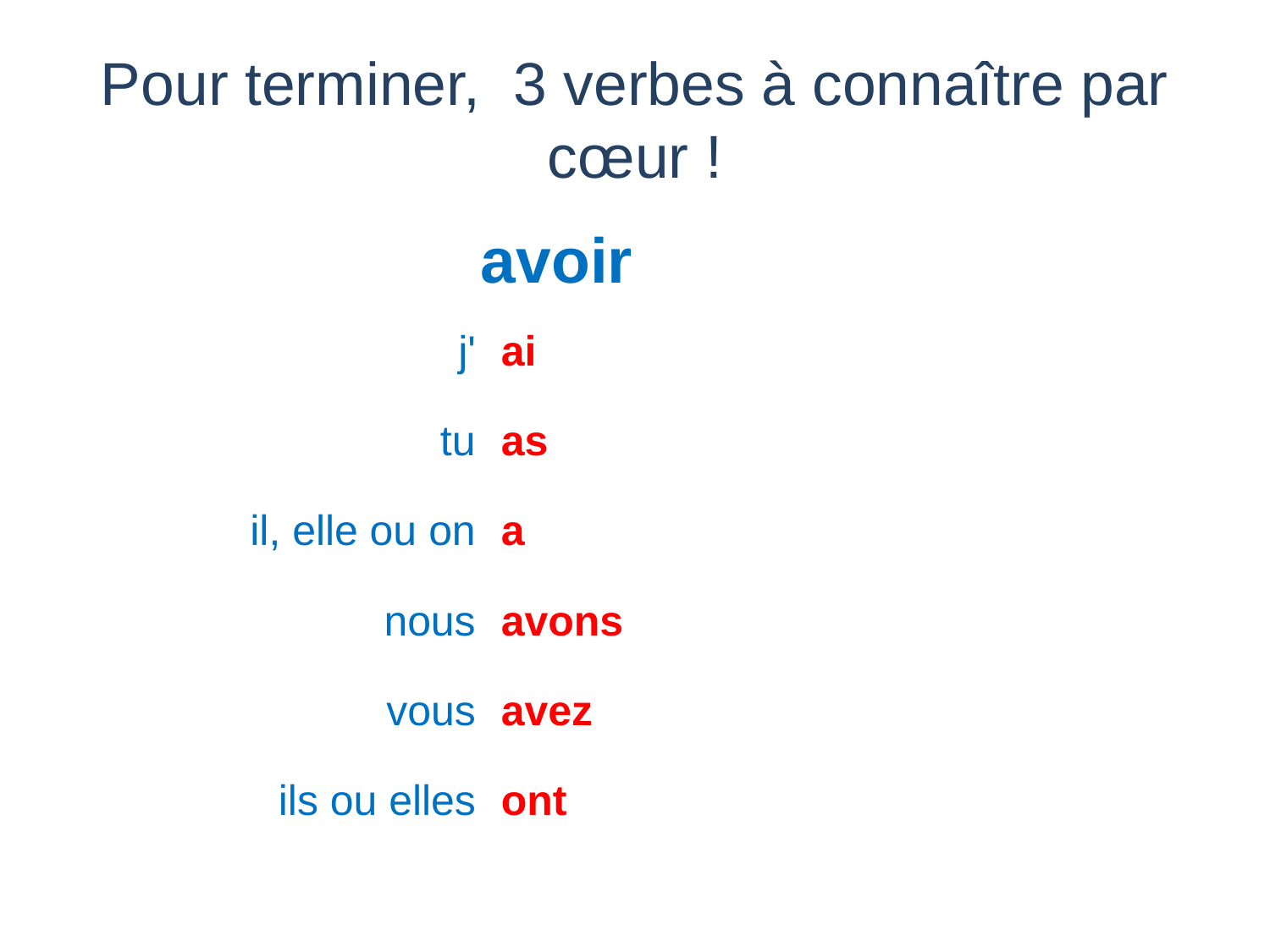

# Pour terminer,  3 verbes à connaître par cœur !
| avoir |  |
| --- | --- |
| j' | ai |
| tu | as |
| il, elle ou on | a |
| nous | avons |
| vous | avez |
| ils ou elles | ont |